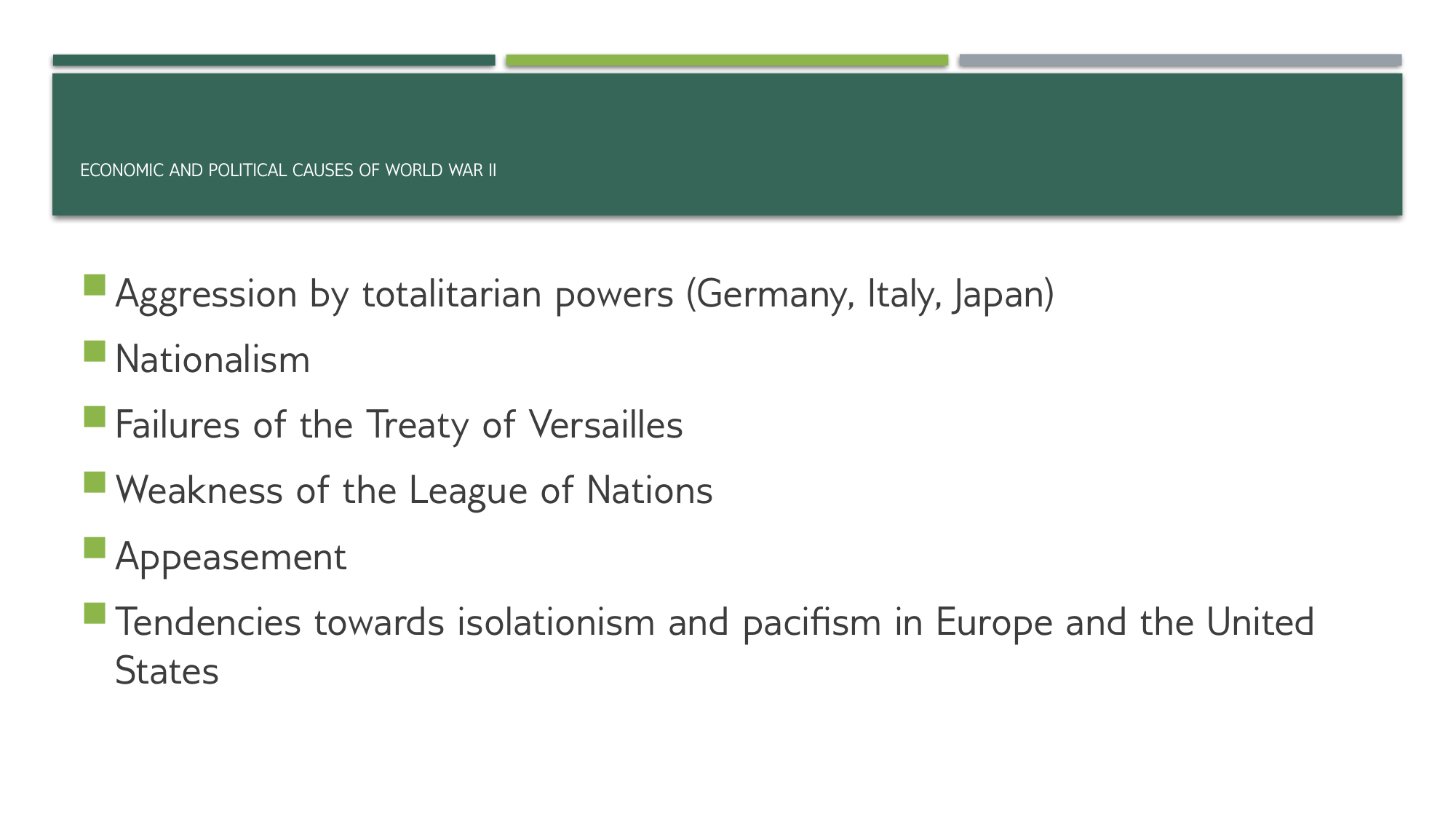

# Economic and political causes of World War II
Aggression by totalitarian powers (Germany, Italy, Japan)
Nationalism
Failures of the Treaty of Versailles
Weakness of the League of Nations
Appeasement
Tendencies towards isolationism and pacifism in Europe and the United States